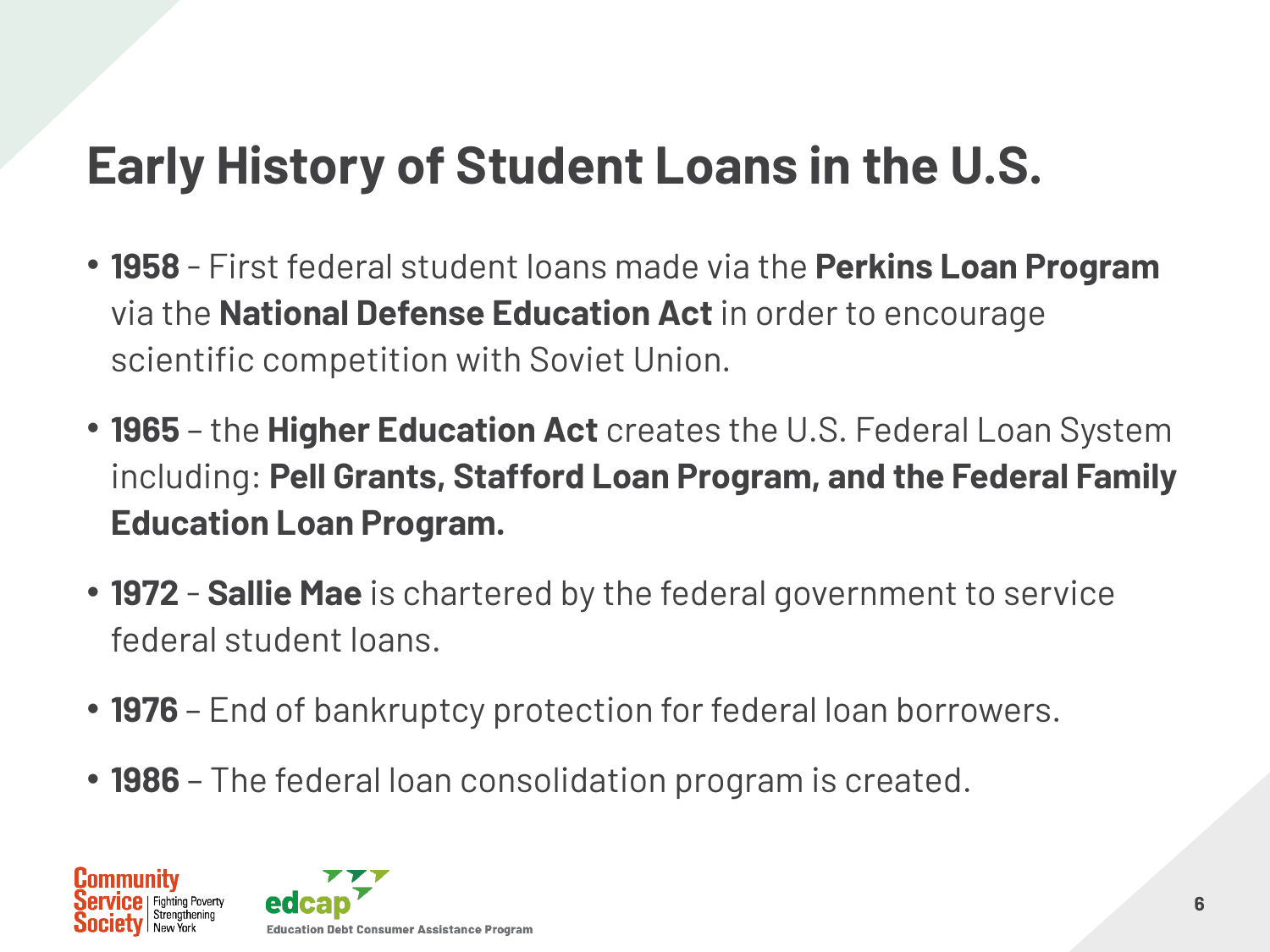

# Early History of Student Loans in the U.S.
1958 - First federal student loans made via the Perkins Loan Program via the National Defense Education Act in order to encourage scientific competition with Soviet Union.
1965 – the Higher Education Act creates the U.S. Federal Loan System including: Pell Grants, Stafford Loan Program, and the Federal Family Education Loan Program.
1972 - Sallie Mae is chartered by the federal government to service federal student loans.
1976 – End of bankruptcy protection for federal loan borrowers.
1986 – The federal loan consolidation program is created.
6